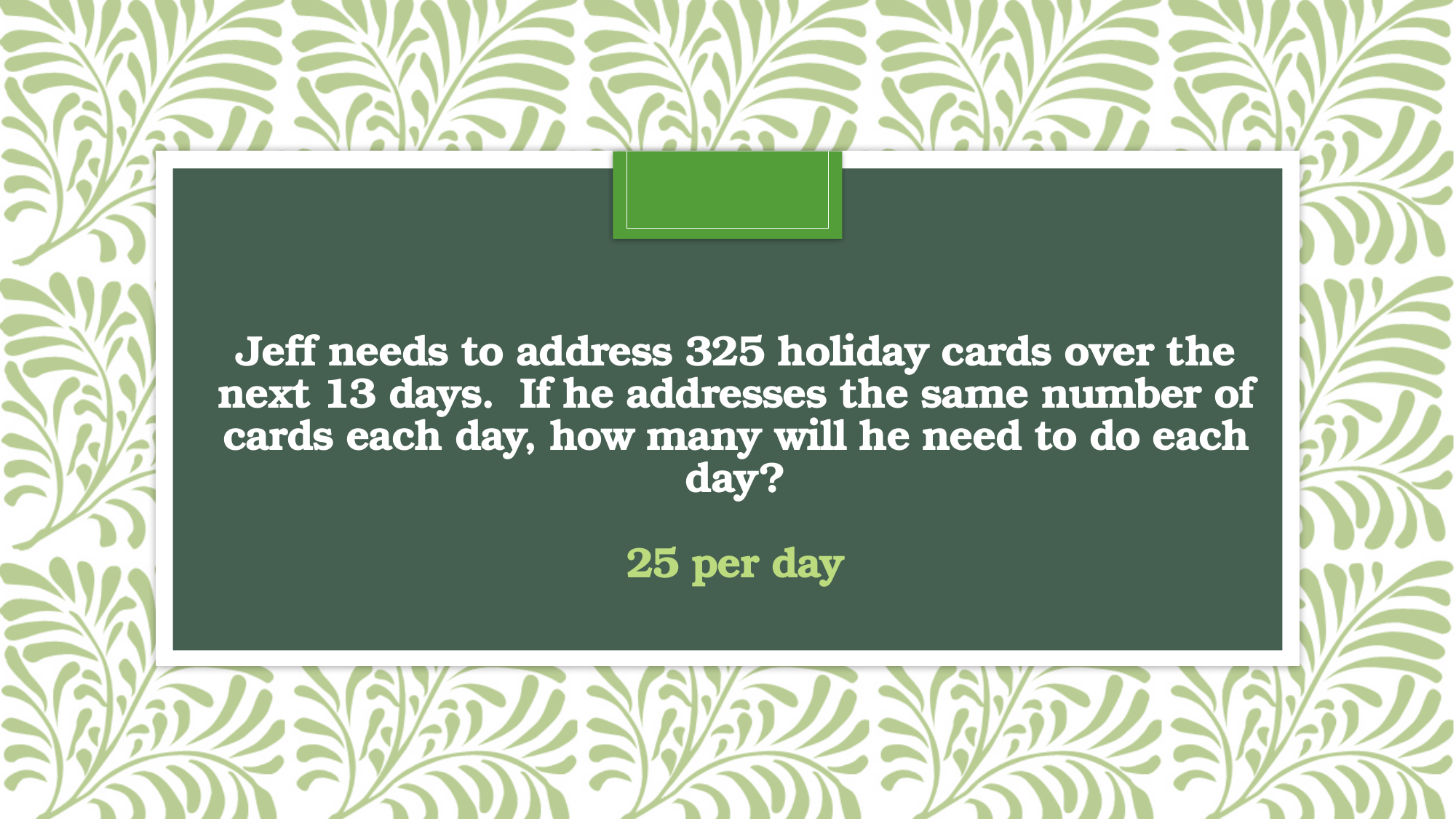

# Jeff needs to address 325 holiday cards over the next 13 days.  If he addresses the same number of cards each day, how many will he need to do each day? 25 per day